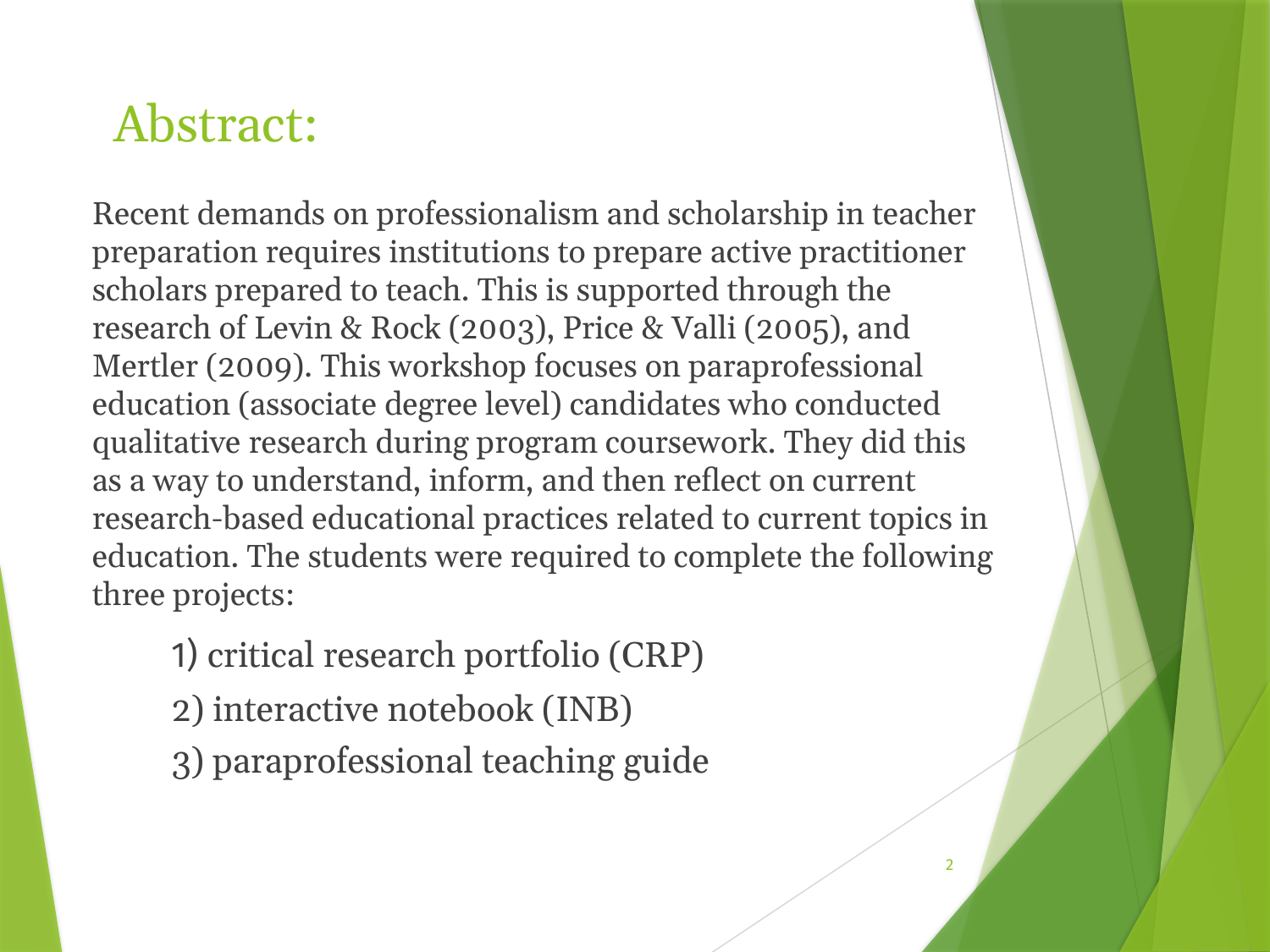

# Abstract:
	Recent demands on professionalism and scholarship in teacher preparation requires institutions to prepare active practitioner scholars prepared to teach. This is supported through the research of Levin & Rock (2003), Price & Valli (2005), and Mertler (2009). This workshop focuses on paraprofessional education (associate degree level) candidates who conducted qualitative research during program coursework. They did this as a way to understand, inform, and then reflect on current research-based educational practices related to current topics in education. The students were required to complete the following three projects:
	1) critical research portfolio (CRP)
  	2) interactive notebook (INB)
	3) paraprofessional teaching guide
2